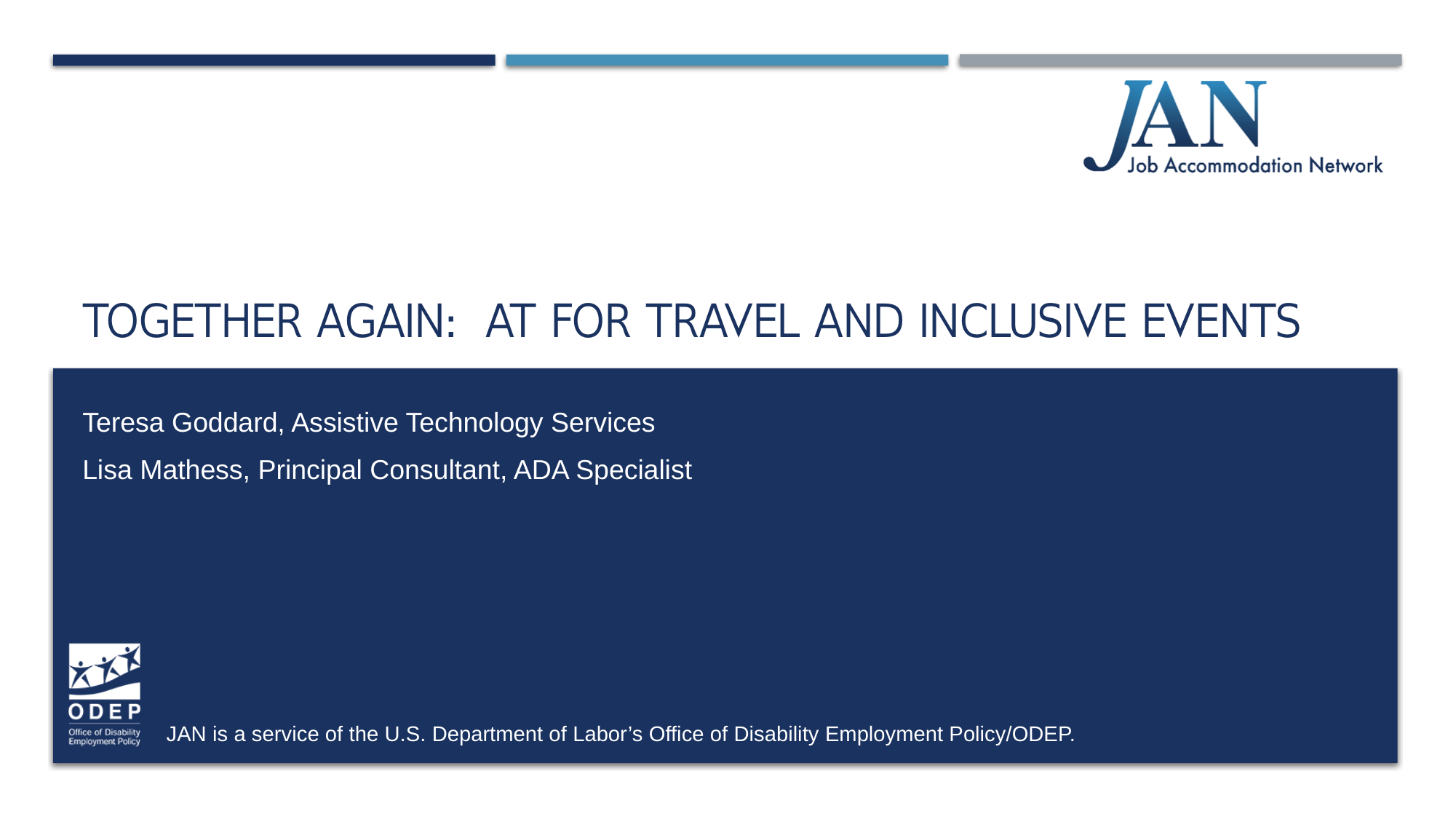

# Together Again:  AT for Travel and Inclusive Events
Teresa Goddard, Assistive Technology Services
Lisa Mathess, Principal Consultant, ADA Specialist
JAN is a service of the U.S. Department of Labor’s Office of Disability Employment Policy/ODEP.